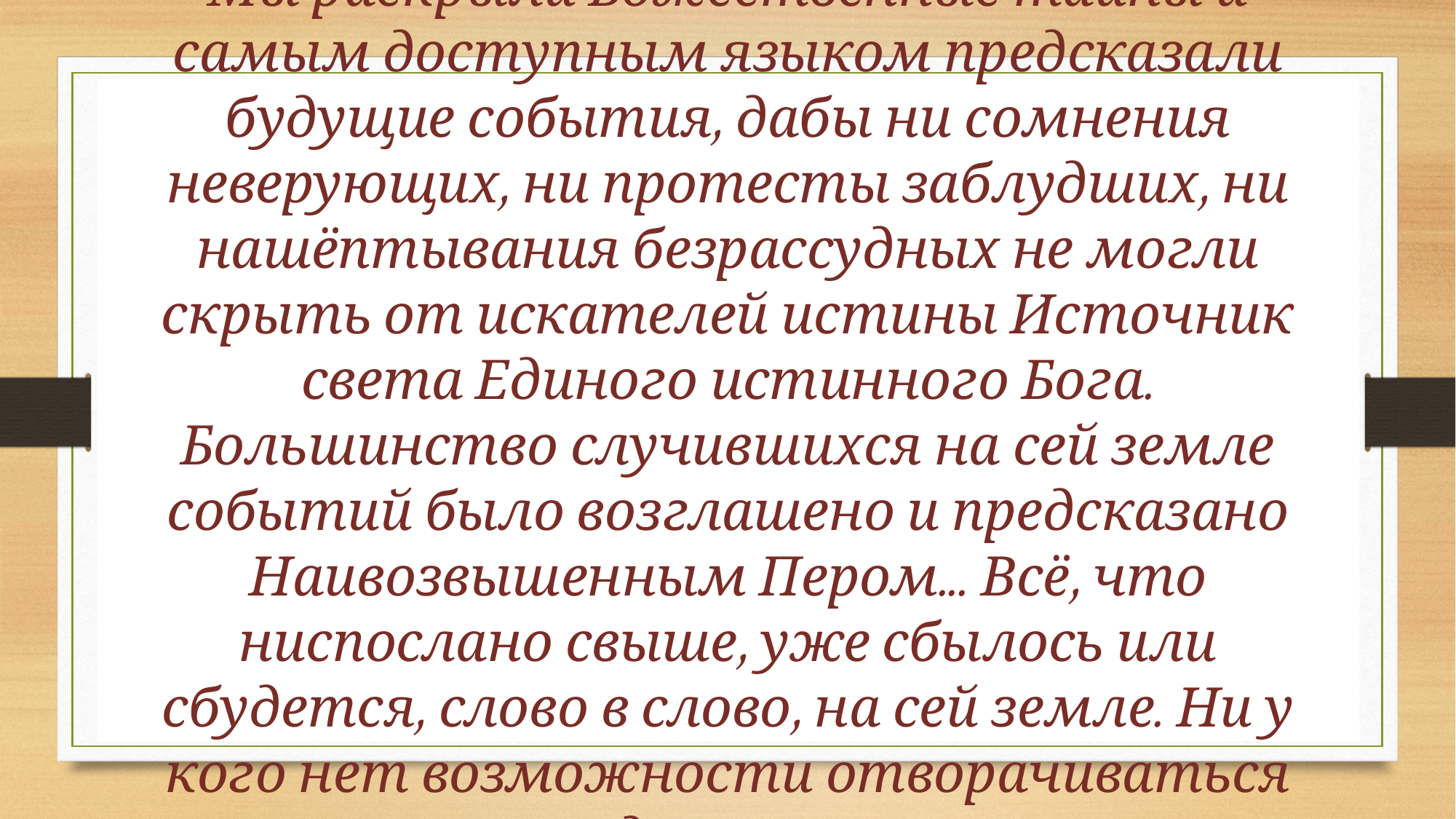

# Мы раскрыли Божественные тайны и самым доступным языком предсказали будущие события, дабы ни сомнения неверующих, ни протесты заблудших, ни нашёптывания безрассудных не могли скрыть от искателей истины Источник света Единого истинного Бога. Большинство случившихся на сей земле событий было возглашено и предсказано Наивозвышенным Пером... Всё, что ниспослано свыше, уже сбылось или сбудется, слово в слово, на сей земле. Ни у кого нет возможности отворачиваться прочь или выдвигать возражения.